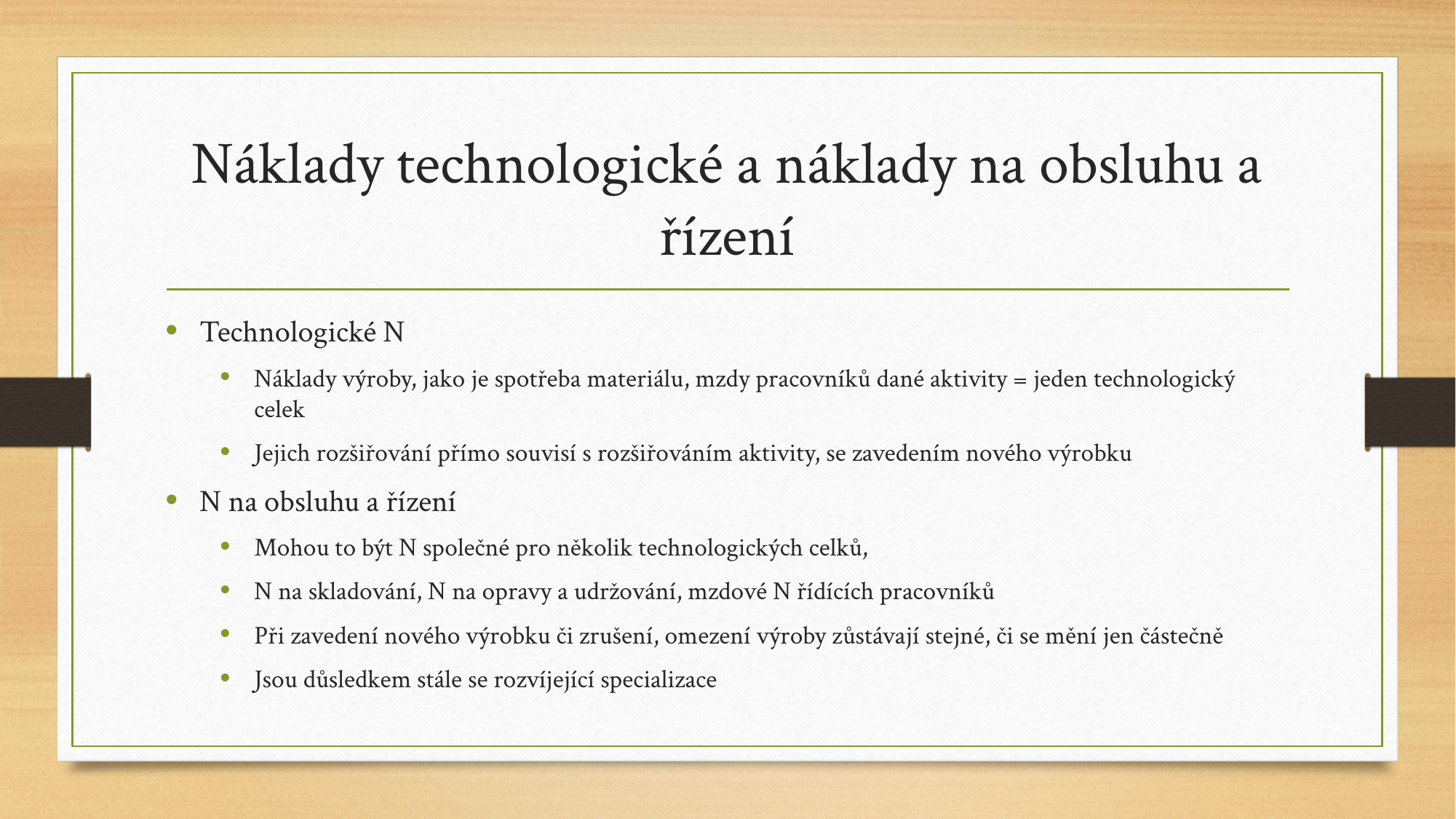

# Náklady technologické a náklady na obsluhu a řízení
Technologické N
Náklady výroby, jako je spotřeba materiálu, mzdy pracovníků dané aktivity = jeden technologický celek
Jejich rozšiřování přímo souvisí s rozšiřováním aktivity, se zavedením nového výrobku
N na obsluhu a řízení
Mohou to být N společné pro několik technologických celků,
N na skladování, N na opravy a udržování, mzdové N řídících pracovníků
Při zavedení nového výrobku či zrušení, omezení výroby zůstávají stejné, či se mění jen částečně
Jsou důsledkem stále se rozvíjející specializace